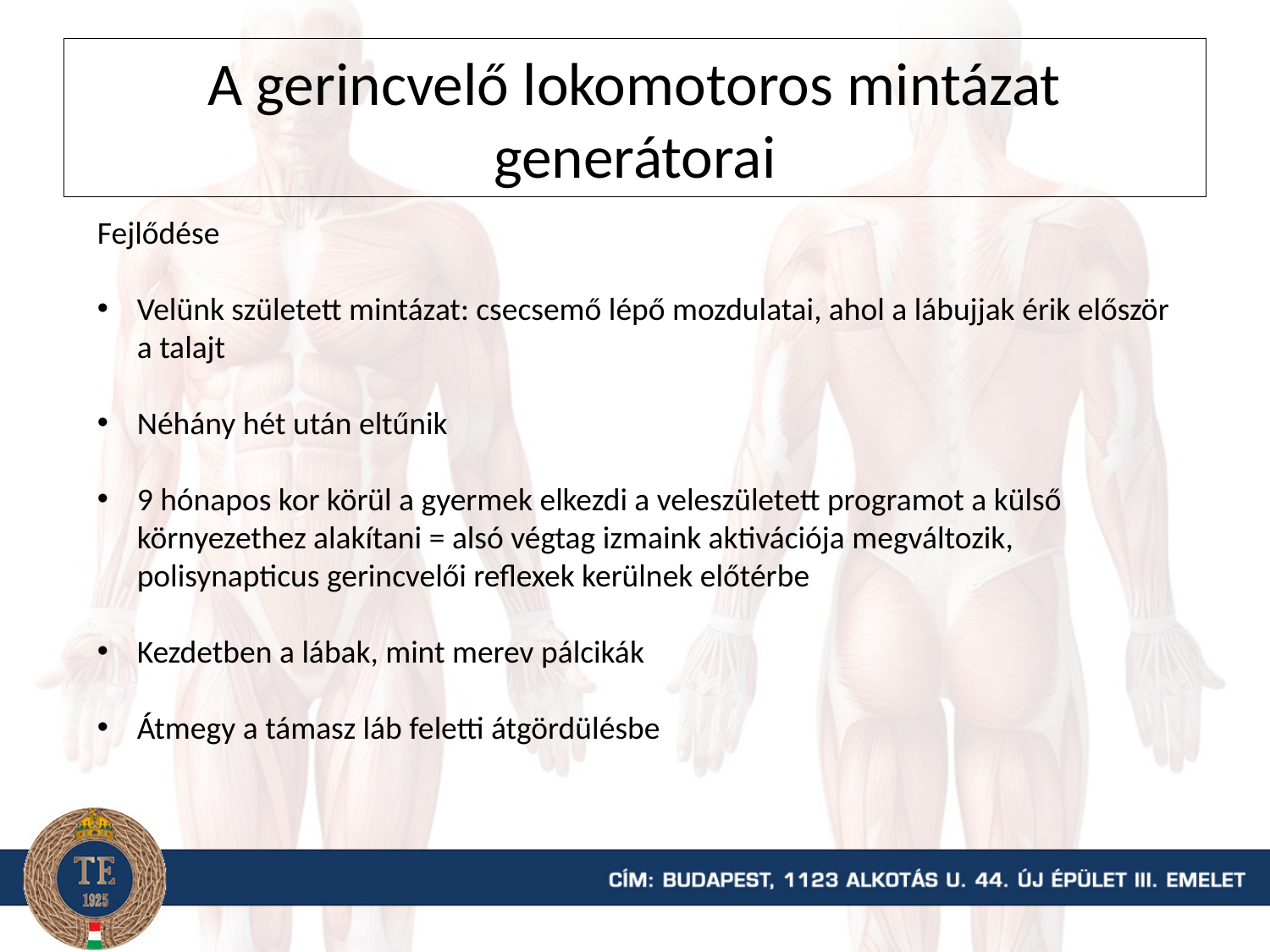

# A gerincvelő lokomotoros mintázat generátorai
Fejlődése

Velünk született mintázat: csecsemő lépő mozdulatai, ahol a lábujjak érik először a talajt

Néhány hét után eltűnik

9 hónapos kor körül a gyermek elkezdi a veleszületett programot a külső környezethez alakítani = alsó végtag izmaink aktivációja megváltozik, polisynapticus gerincvelői reflexek kerülnek előtérbe

Kezdetben a lábak, mint merev pálcikák

Átmegy a támasz láb feletti átgördülésbe